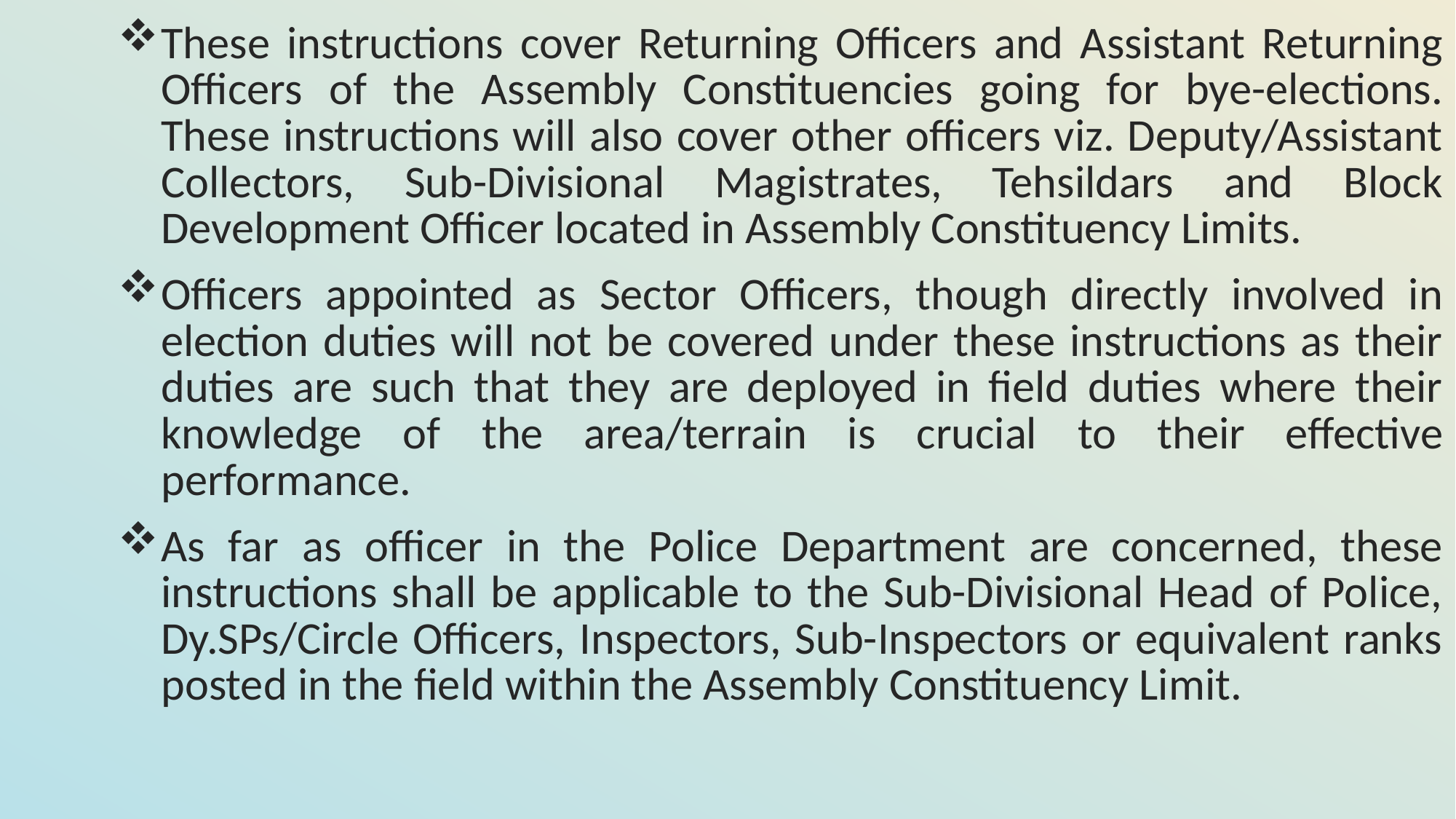

These instructions cover Returning Officers and Assistant Returning Officers of the Assembly Constituencies going for bye-elections. These instructions will also cover other officers viz. Deputy/Assistant Collectors, Sub-Divisional Magistrates, Tehsildars and Block Development Officer located in Assembly Constituency Limits.
Officers appointed as Sector Officers, though directly involved in election duties will not be covered under these instructions as their duties are such that they are deployed in field duties where their knowledge of the area/terrain is crucial to their effective performance.
As far as officer in the Police Department are concerned, these instructions shall be applicable to the Sub-Divisional Head of Police, Dy.SPs/Circle Officers, Inspectors, Sub-Inspectors or equivalent ranks posted in the field within the Assembly Constituency Limit.